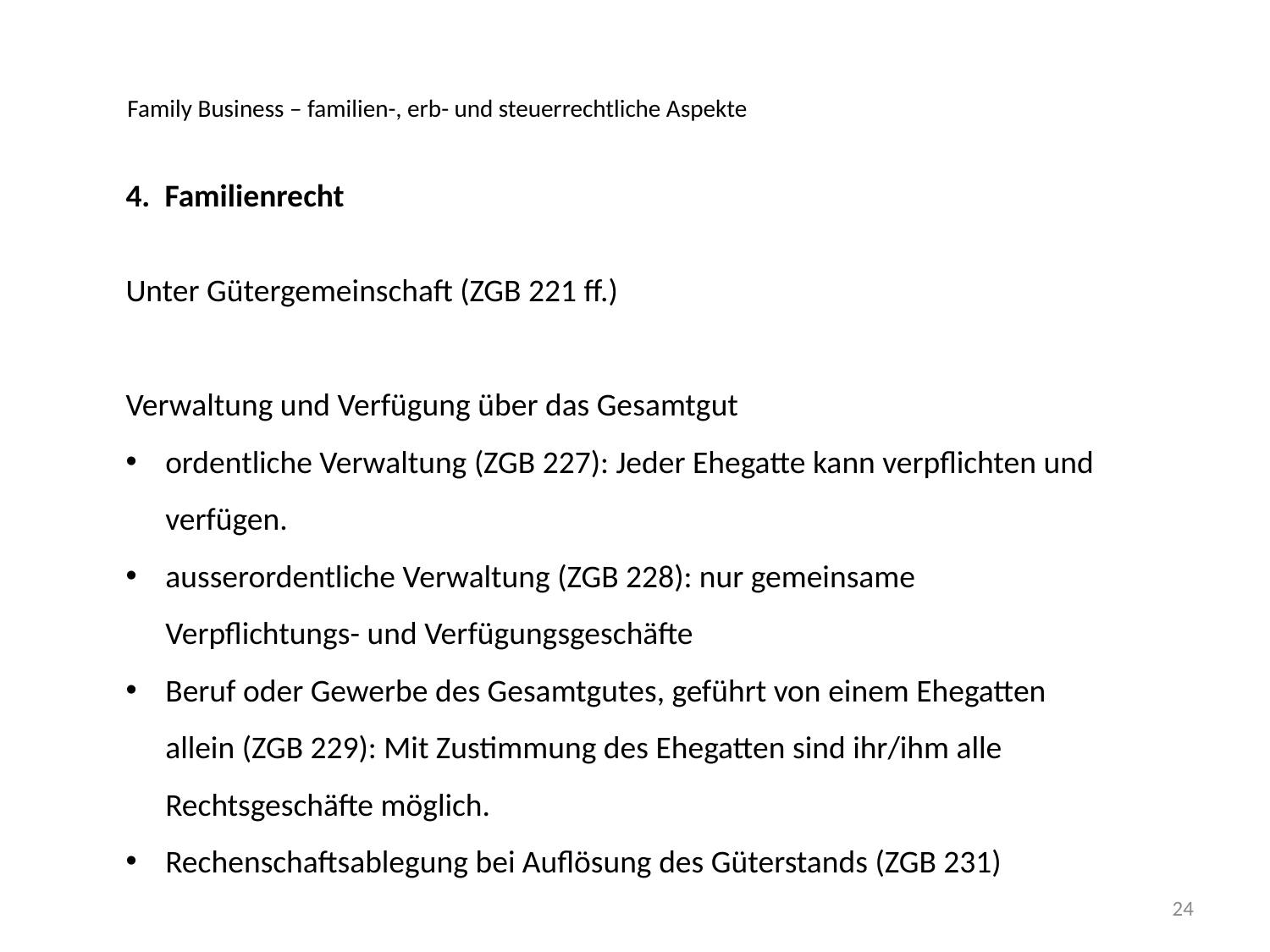

Family Business – familien-, erb- und steuerrechtliche Aspekte
4.  Familienrecht

Unter Gütergemeinschaft (ZGB 221 ff.)

Verwaltung und Verfügung über das Gesamtgut
ordentliche Verwaltung (ZGB 227): Jeder Ehegatte kann verpflichten und verfügen.
ausserordentliche Verwaltung (ZGB 228): nur gemeinsame Verpflichtungs- und Verfügungsgeschäfte
Beruf oder Gewerbe des Gesamtgutes, geführt von einem Ehegatten allein (ZGB 229): Mit Zustimmung des Ehegatten sind ihr/ihm alle Rechtsgeschäfte möglich.
Rechenschaftsablegung bei Auflösung des Güterstands (ZGB 231)

24